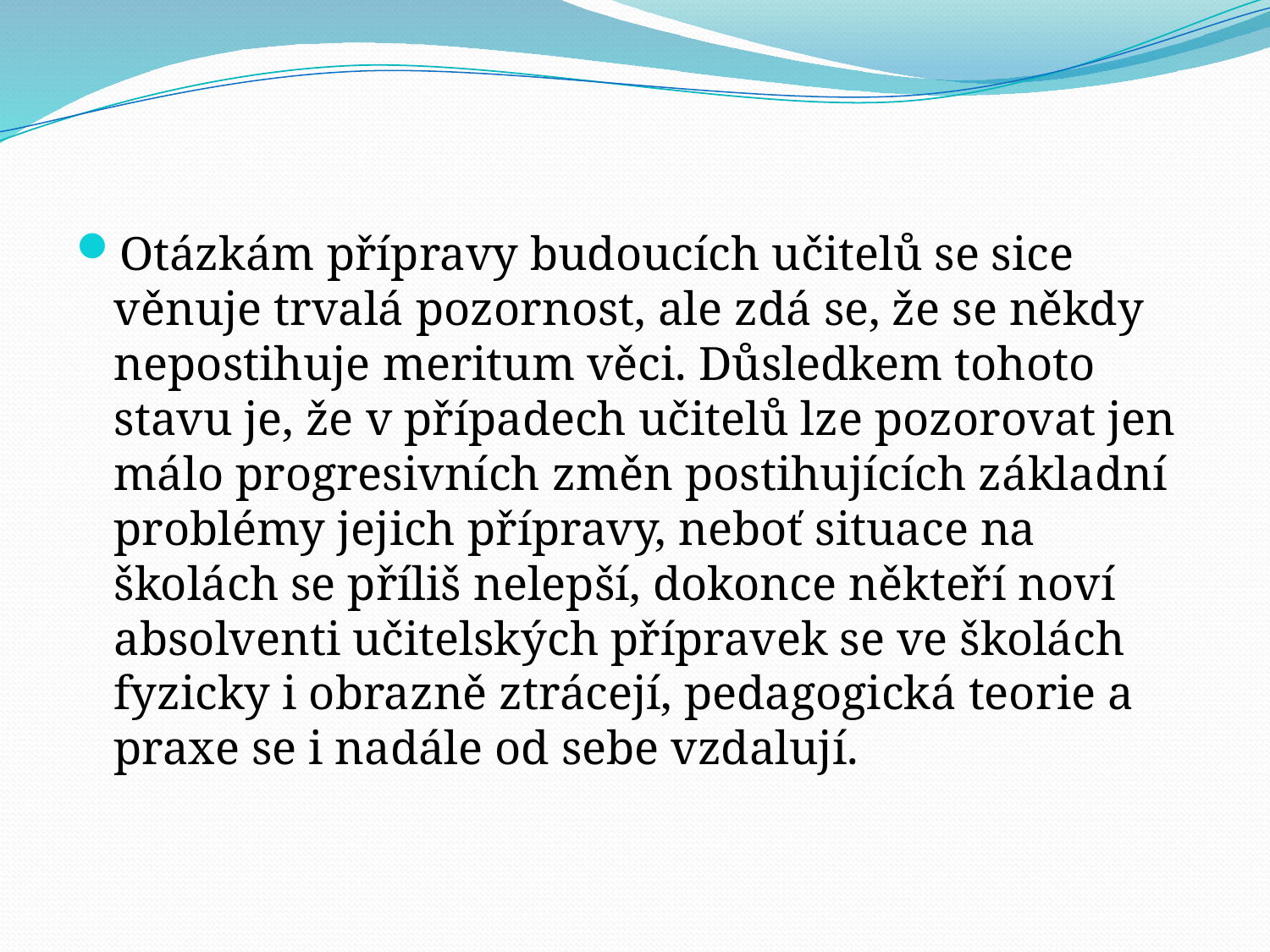

Otázkám přípravy budoucích učitelů se sice věnuje trvalá pozornost, ale zdá se, že se někdy nepostihuje meritum věci. Důsledkem tohoto stavu je, že v případech učitelů lze pozorovat jen málo progresivních změn postihujících základní problémy jejich přípravy, neboť situace na školách se příliš nelepší, dokonce někteří noví absolventi učitelských přípravek se ve školách fyzicky i obrazně ztrácejí, pedagogická teorie a praxe se i nadále od sebe vzdalují.